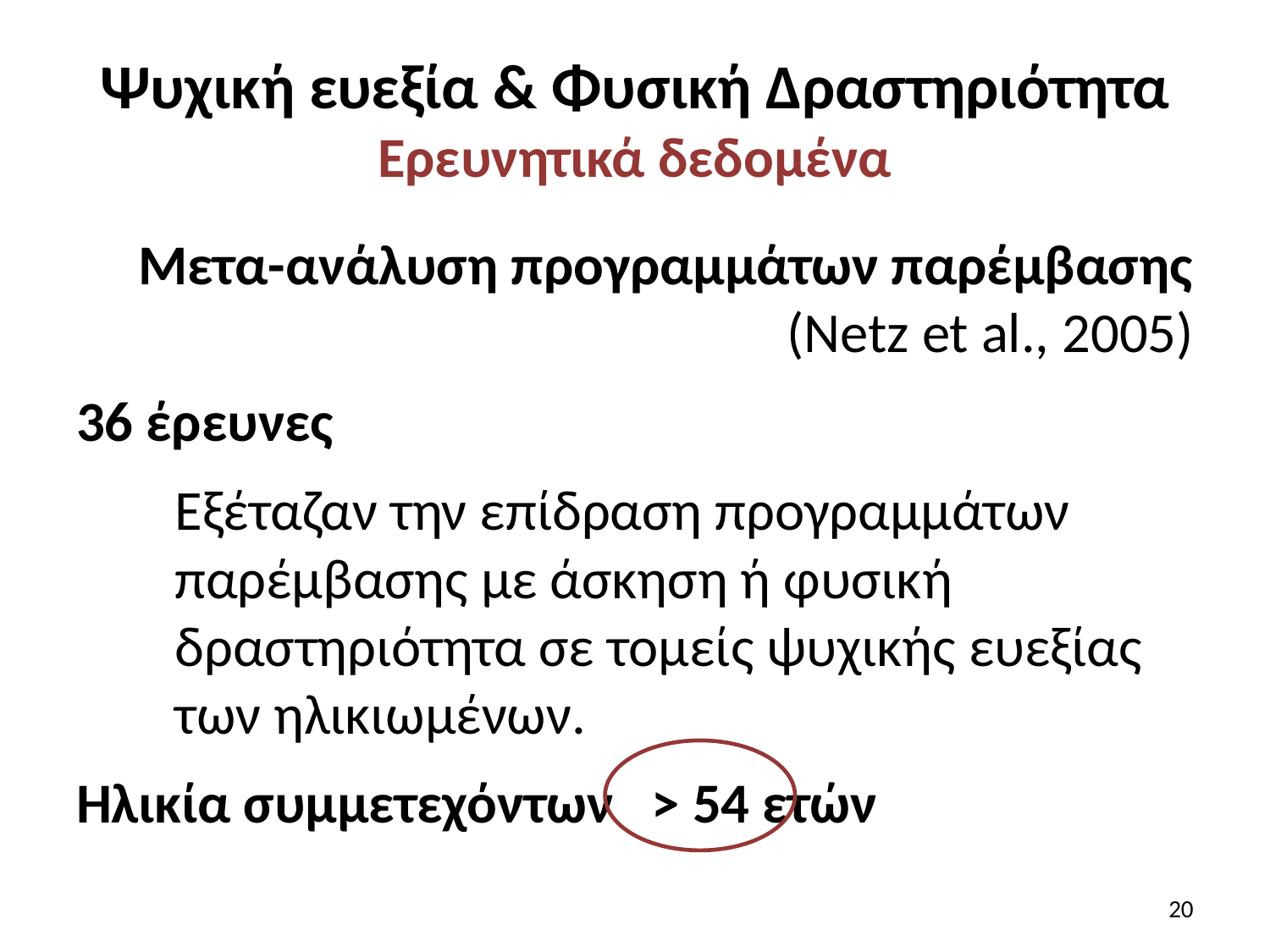

# Ψυχική ευεξία & Φυσική Δραστηριότητα Ερευνητικά δεδομένα
Μετα-ανάλυση προγραμμάτων παρέμβασης
 (Netz et al., 2005)
36 έρευνες
Εξέταζαν την επίδραση προγραμμάτων παρέμβασης με άσκηση ή φυσική δραστηριότητα σε τομείς ψυχικής ευεξίας των ηλικιωμένων.
Ηλικία συμμετεχόντων   > 54 ετών

20